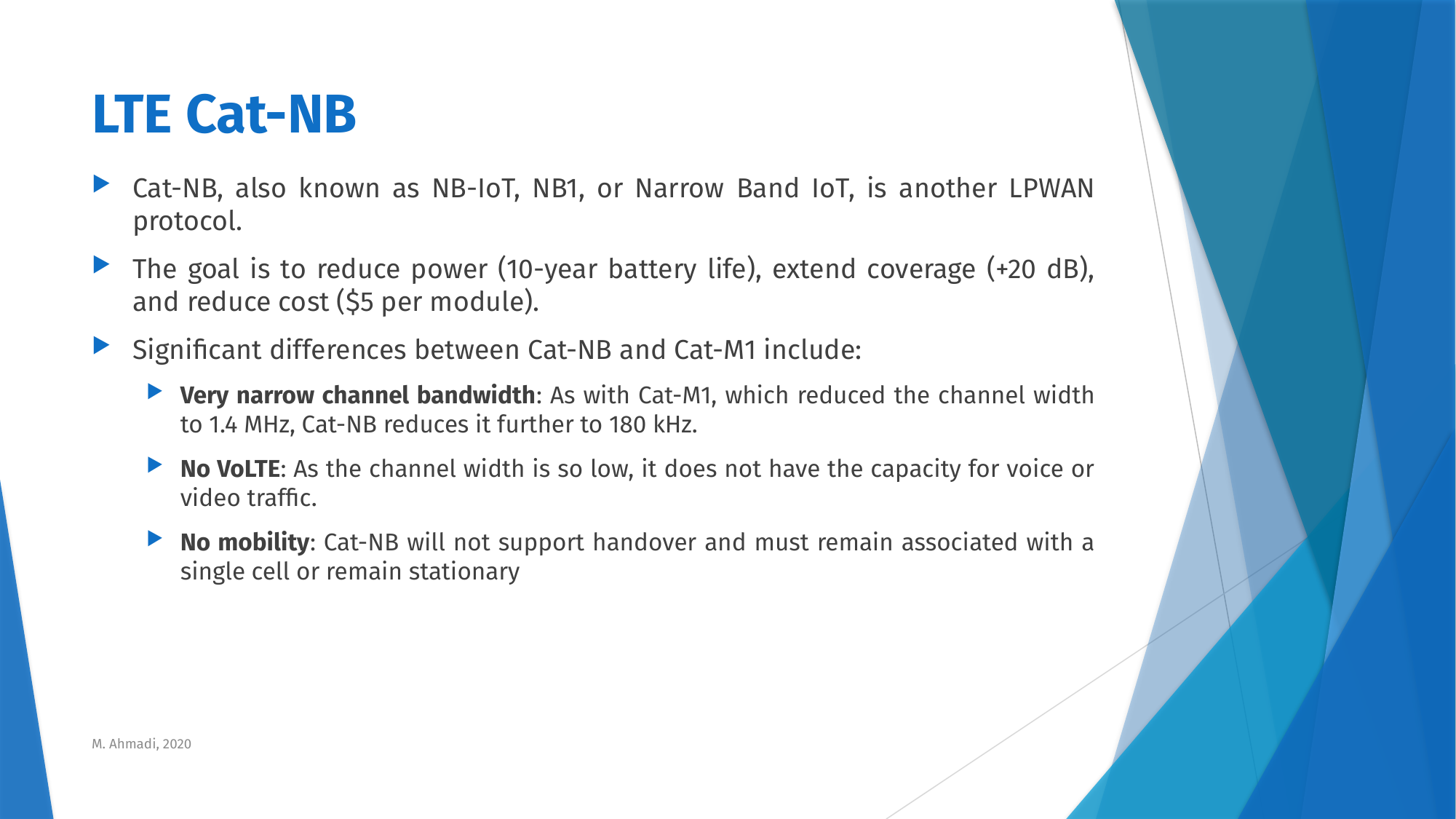

# LTE Cat-NB
Cat-NB, also known as NB-IoT, NB1, or Narrow Band IoT, is another LPWAN protocol.
The goal is to reduce power (10-year battery life), extend coverage (+20 dB), and reduce cost ($5 per module).
Significant differences between Cat-NB and Cat-M1 include:
Very narrow channel bandwidth: As with Cat-M1, which reduced the channel width to 1.4 MHz, Cat-NB reduces it further to 180 kHz.
No VoLTE: As the channel width is so low, it does not have the capacity for voice or video traffic.
No mobility: Cat-NB will not support handover and must remain associated with a single cell or remain stationary
M. Ahmadi, 2020